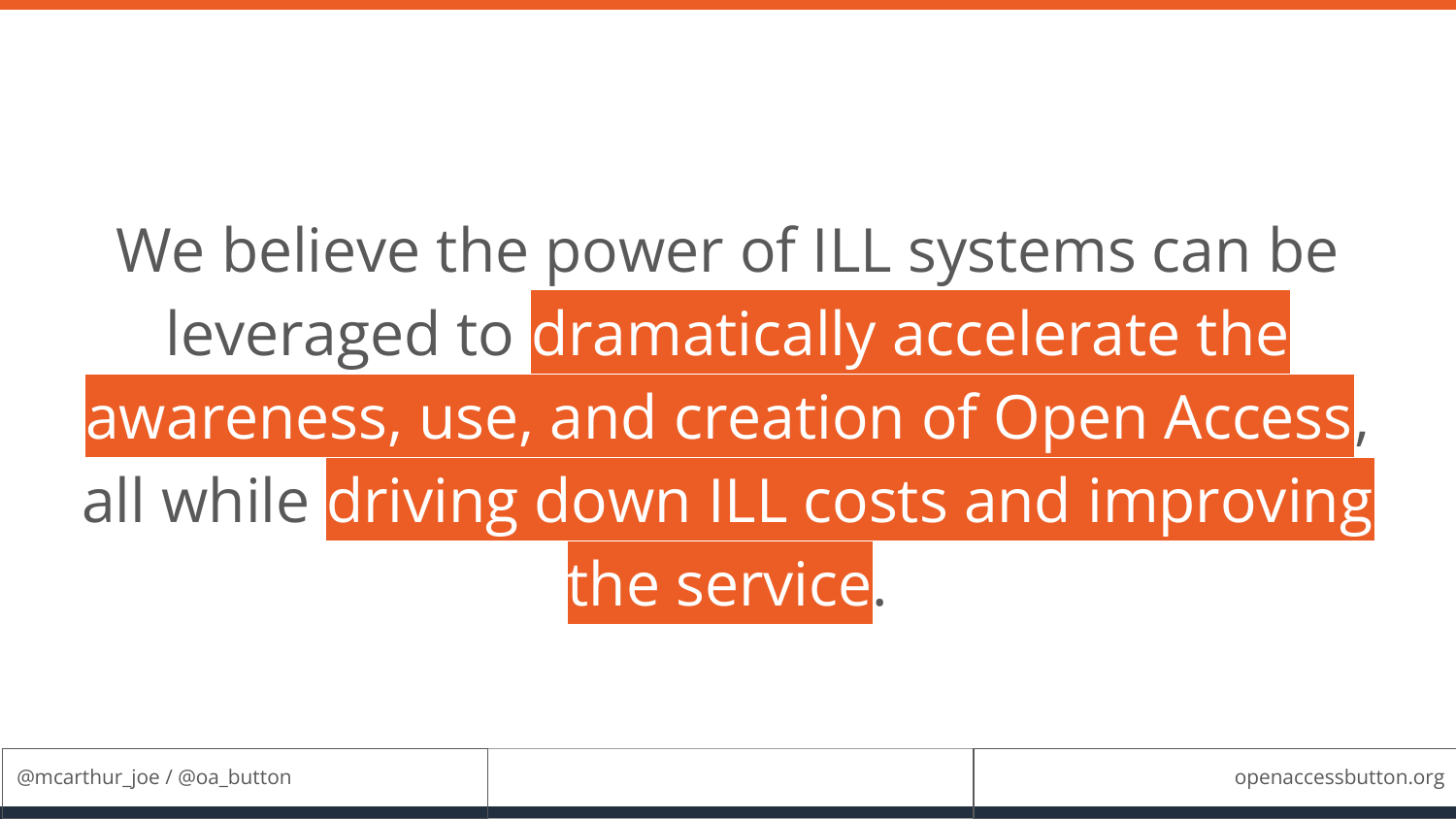

# We believe the power of ILL systems can be leveraged to dramatically accelerate the awareness, use, and creation of Open Access, all while driving down ILL costs and improving the service.